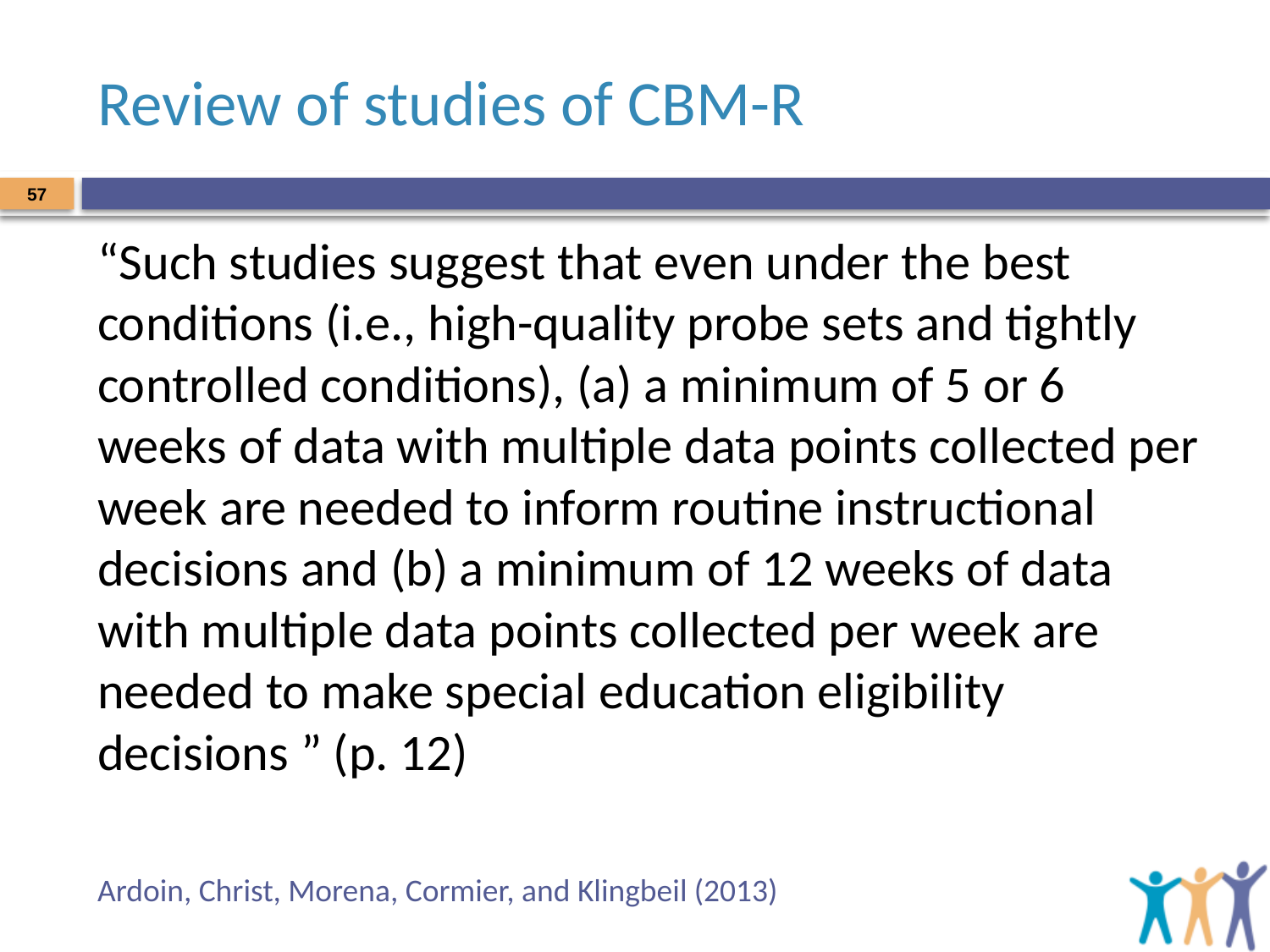

# Review of studies of CBM-R
57
“Such studies suggest that even under the best conditions (i.e., high-quality probe sets and tightly controlled conditions), (a) a minimum of 5 or 6 weeks of data with multiple data points collected per week are needed to inform routine instructional decisions and (b) a minimum of 12 weeks of data with multiple data points collected per week are needed to make special education eligibility decisions ” (p. 12)

Ardoin, Christ, Morena, Cormier, and Klingbeil (2013)